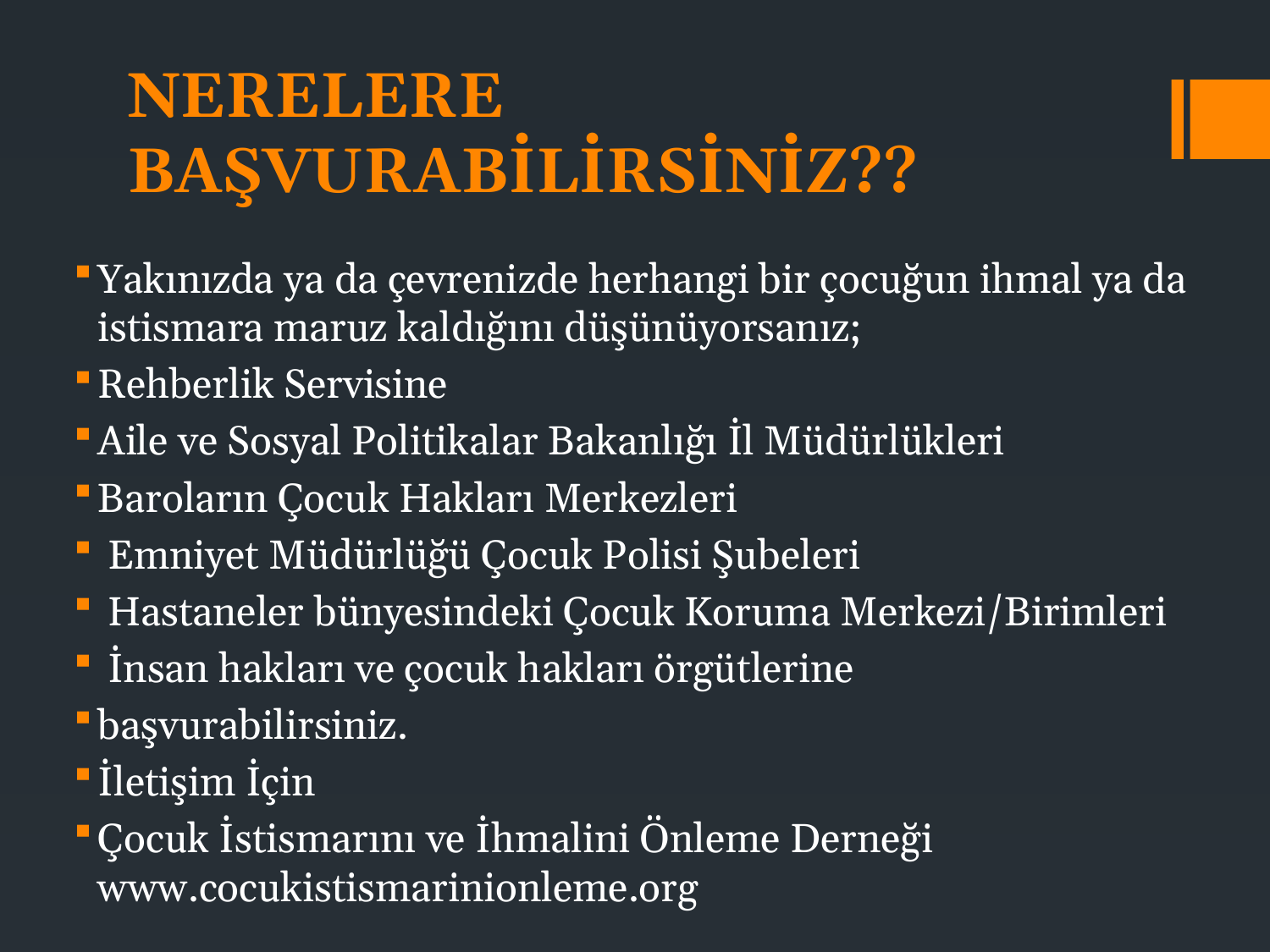

# NERELERE BAŞVURABİLİRSİNİZ??
Yakınızda ya da çevrenizde herhangi bir çocuğun ihmal ya da istismara maruz kaldığını düşünüyorsanız;
Rehberlik Servisine
Aile ve Sosyal Politikalar Bakanlığı İl Müdürlükleri
Baroların Çocuk Hakları Merkezleri
 Emniyet Müdürlüğü Çocuk Polisi Şubeleri
 Hastaneler bünyesindeki Çocuk Koruma Merkezi/Birimleri
 İnsan hakları ve çocuk hakları örgütlerine
başvurabilirsiniz.
İletişim İçin
Çocuk İstismarını ve İhmalini Önleme Derneği www.cocukistismarinionleme.org